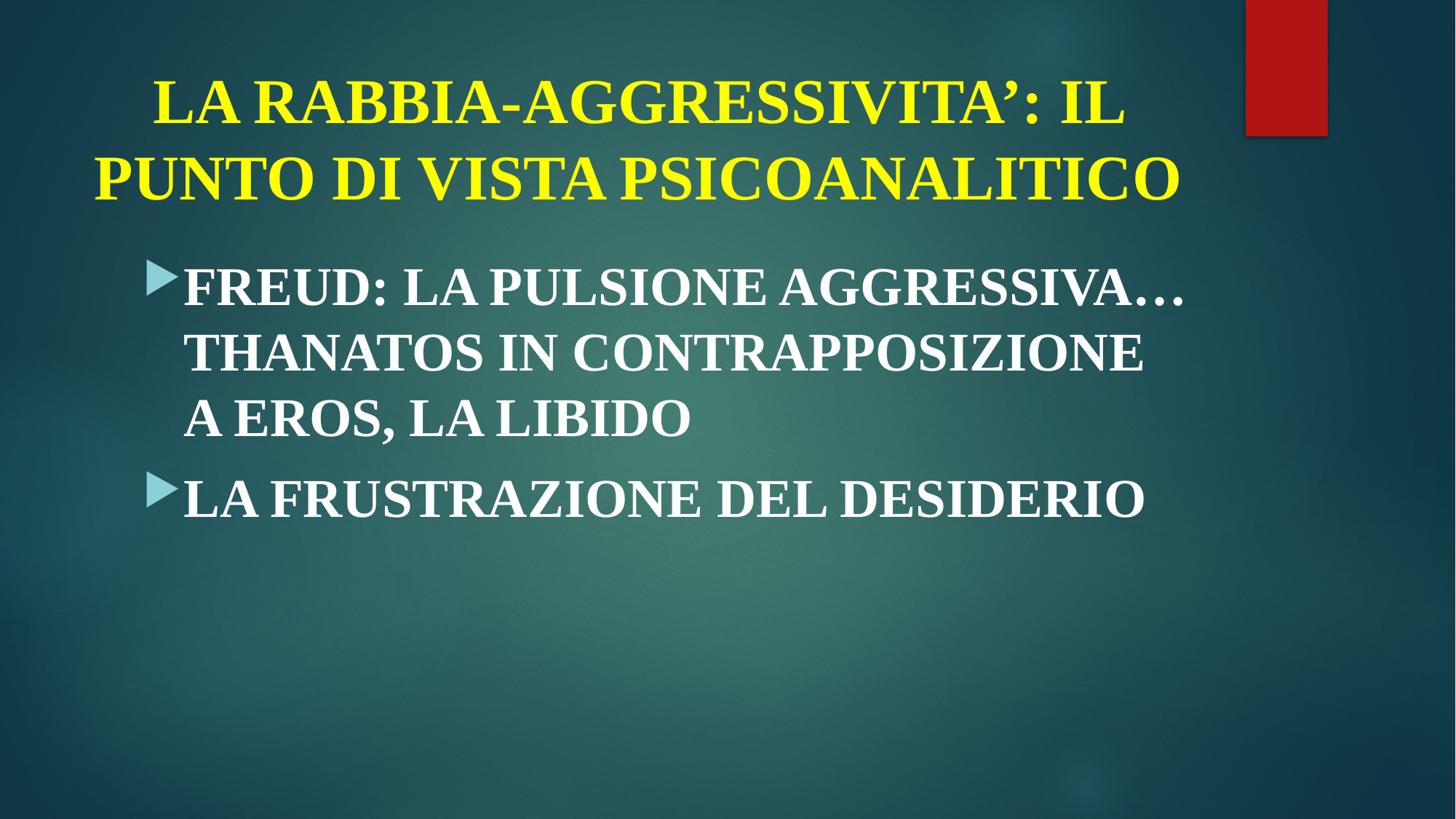

# LA RABBIA-AGGRESSIVITA’: IL PUNTO DI VISTA PSICOANALITICO
FREUD: LA PULSIONE AGGRESSIVA…THANATOS IN CONTRAPPOSIZIONE A EROS, LA LIBIDO
LA FRUSTRAZIONE DEL DESIDERIO